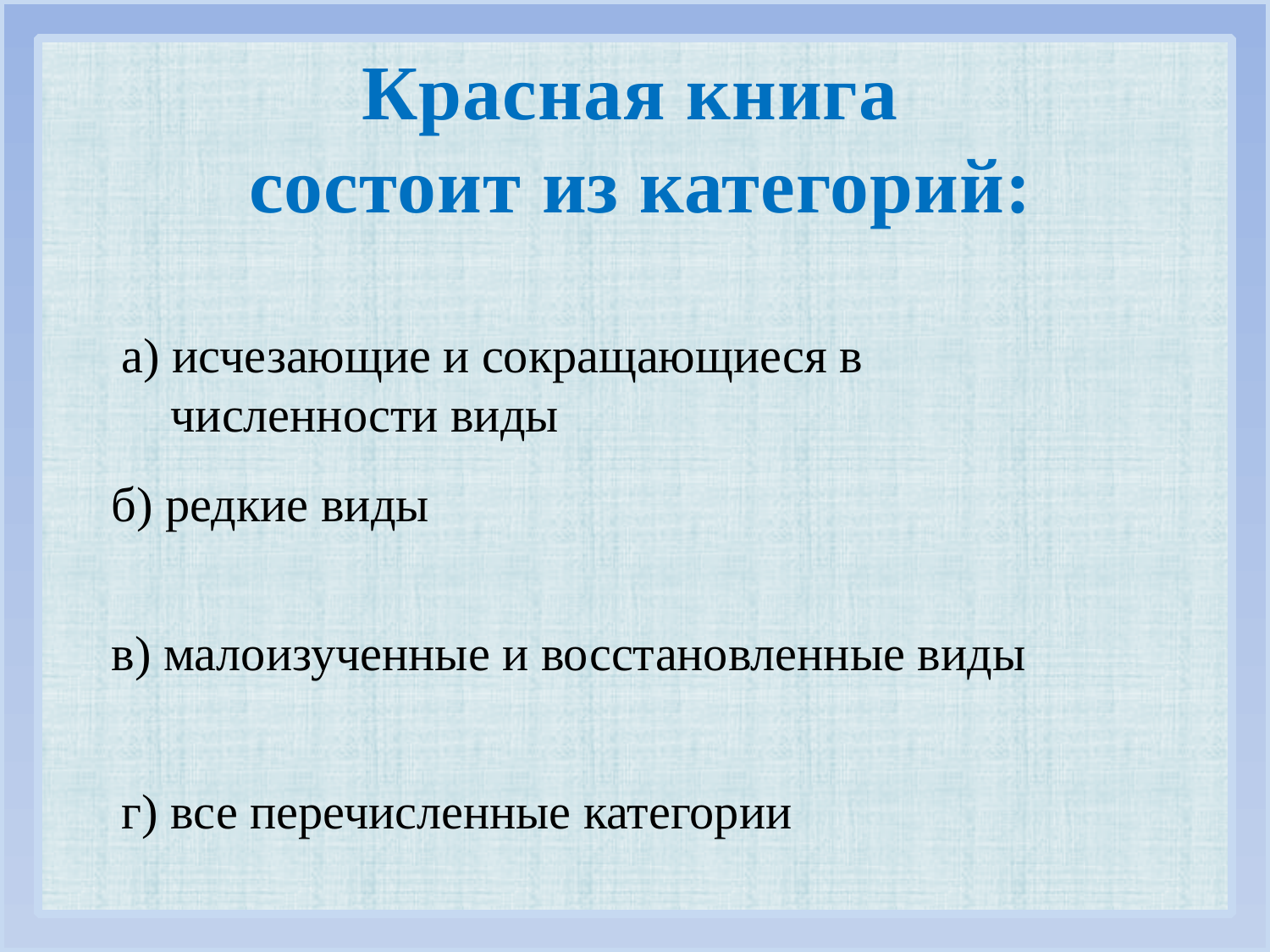

Красная книга
состоит из категорий:
а) исчезающие и сокращающиеся в
    численности виды
б) редкие виды
в) малоизученные и восстановленные виды
г) все перечисленные категории